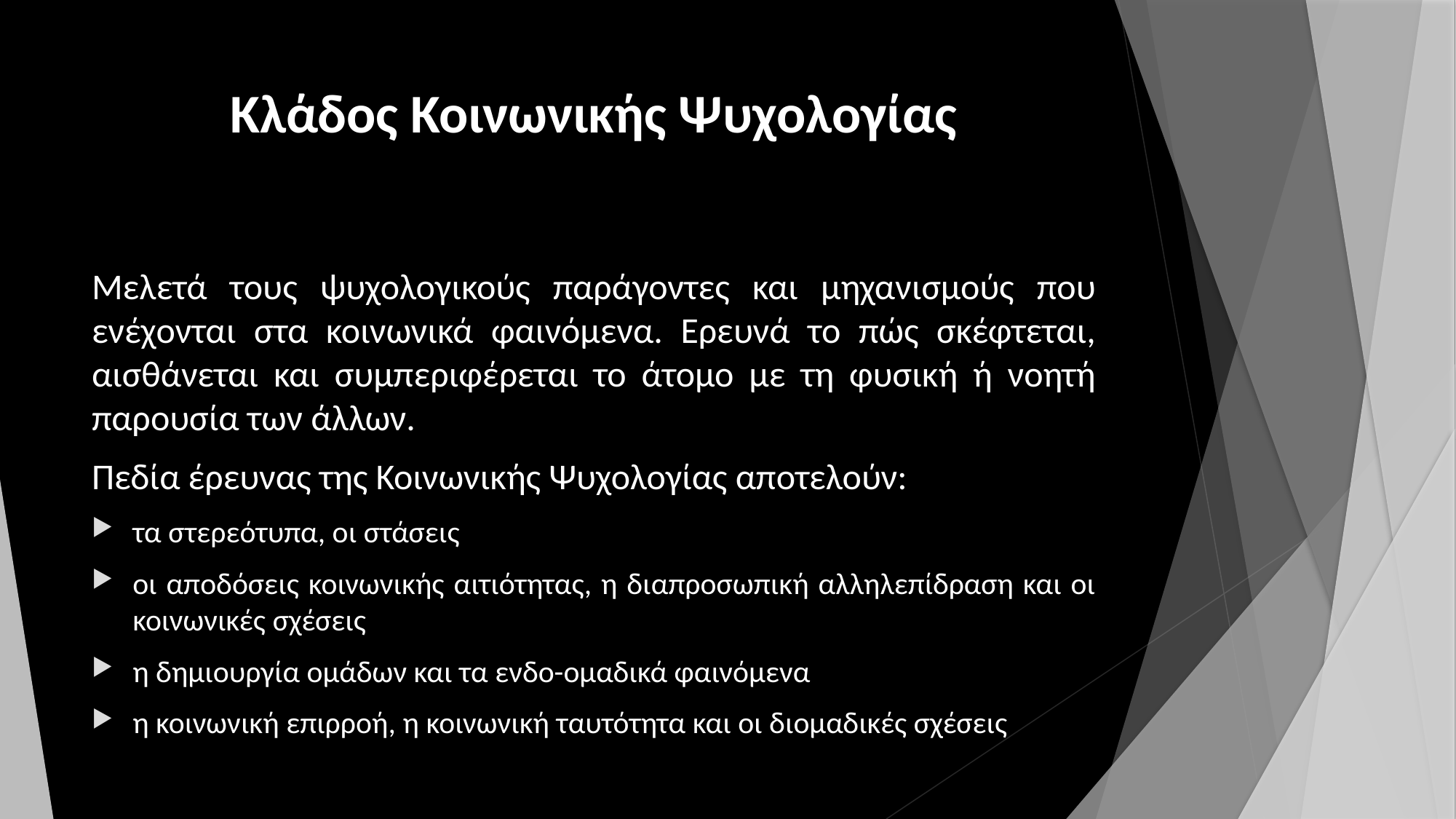

# Κλάδος Κοινωνικής Ψυχολογίας
Μελετά τους ψυχολογικούς παράγοντες και μηχανισμούς που ενέχονται στα κοινωνικά φαινόμενα. Ερευνά το πώς σκέφτεται, αισθάνεται και συμπεριφέρεται το άτομο με τη φυσική ή νοητή παρουσία των άλλων.
Πεδία έρευνας της Κοινωνικής Ψυχολογίας αποτελούν:
τα στερεότυπα, οι στάσεις
οι αποδόσεις κοινωνικής αιτιότητας, η διαπροσωπική αλληλεπίδραση και οι κοινωνικές σχέσεις
η δημιουργία ομάδων και τα ενδο-ομαδικά φαινόμενα
η κοινωνική επιρροή, η κοινωνική ταυτότητα και οι διομαδικές σχέσεις